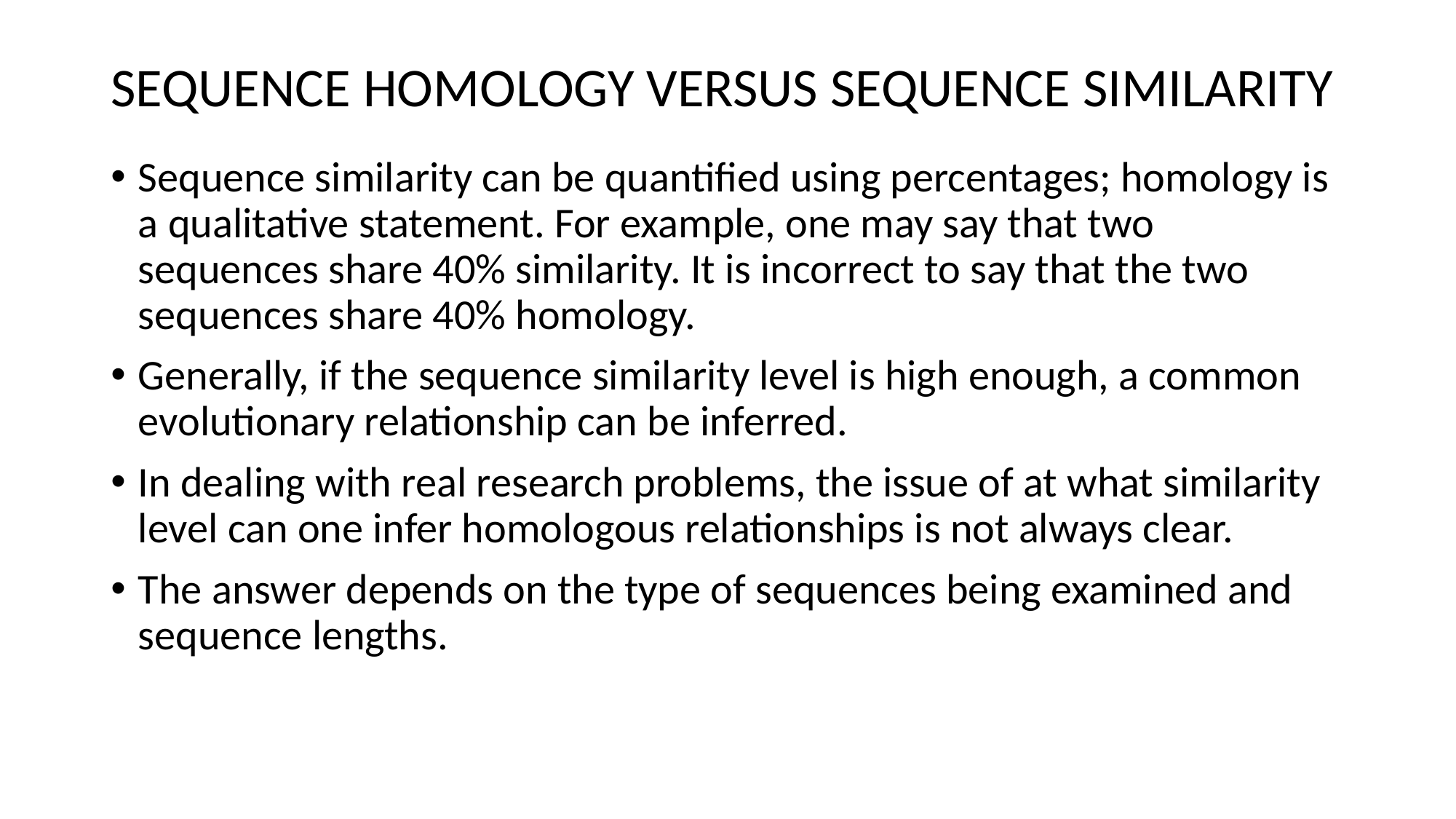

# SEQUENCE HOMOLOGY VERSUS SEQUENCE SIMILARITY
Sequence similarity can be quantified using percentages; homology is a qualitative statement. For example, one may say that two sequences share 40% similarity. It is incorrect to say that the two sequences share 40% homology.
Generally, if the sequence similarity level is high enough, a common evolutionary relationship can be inferred.
In dealing with real research problems, the issue of at what similarity level can one infer homologous relationships is not always clear.
The answer depends on the type of sequences being examined and sequence lengths.